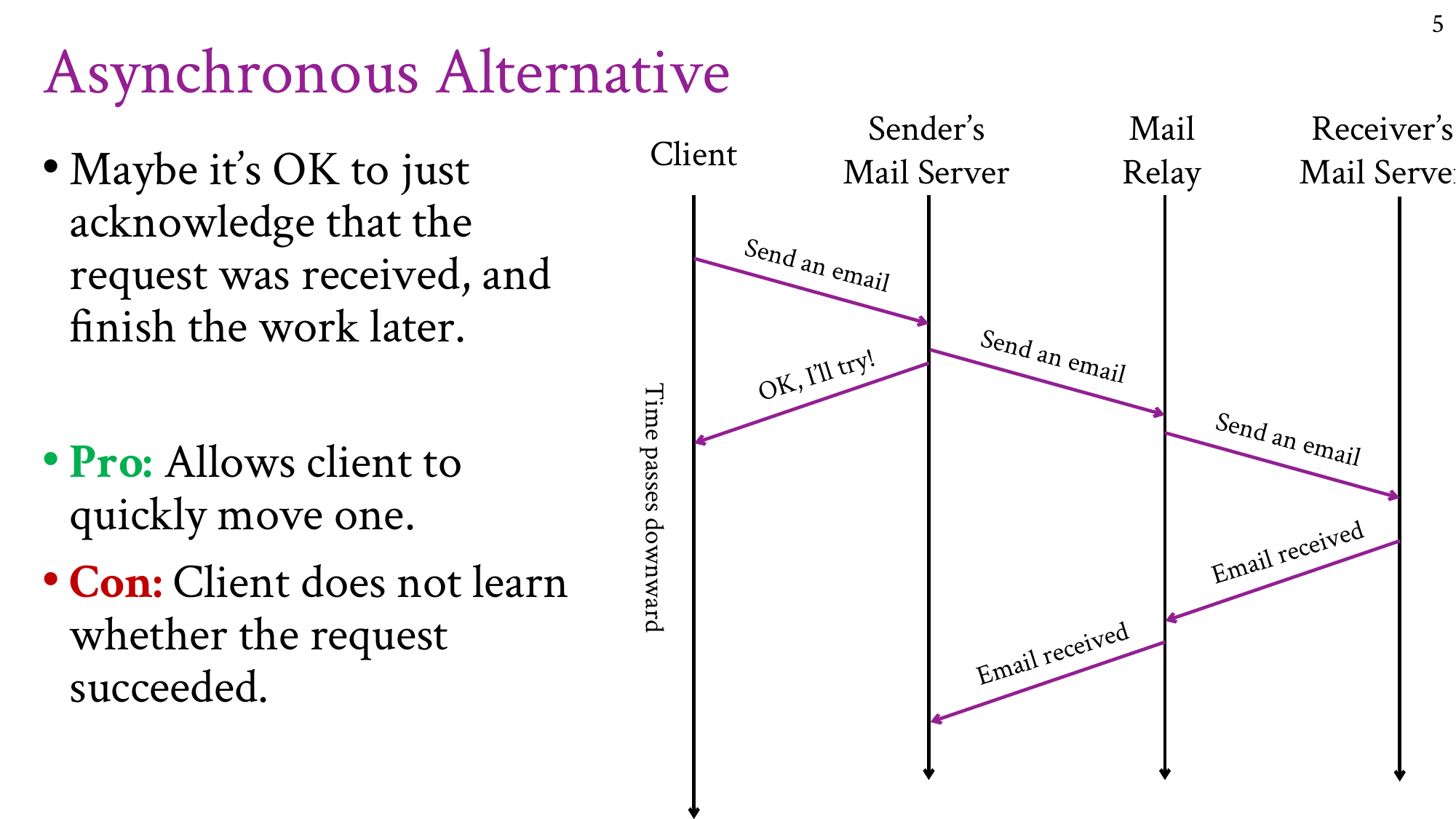

# Asynchronous Alternative
Mail Relay
Sender’s Mail Server
Receiver’s Mail Server
Client
Maybe it’s OK to just acknowledge that the request was received, and finish the work later.

Pro: Allows client to quickly move one.
Con: Client does not learn whether the request succeeded.
Send an email
Send an email
OK, I’ll try!
Send an email
Time passes downward
Email received
Email received